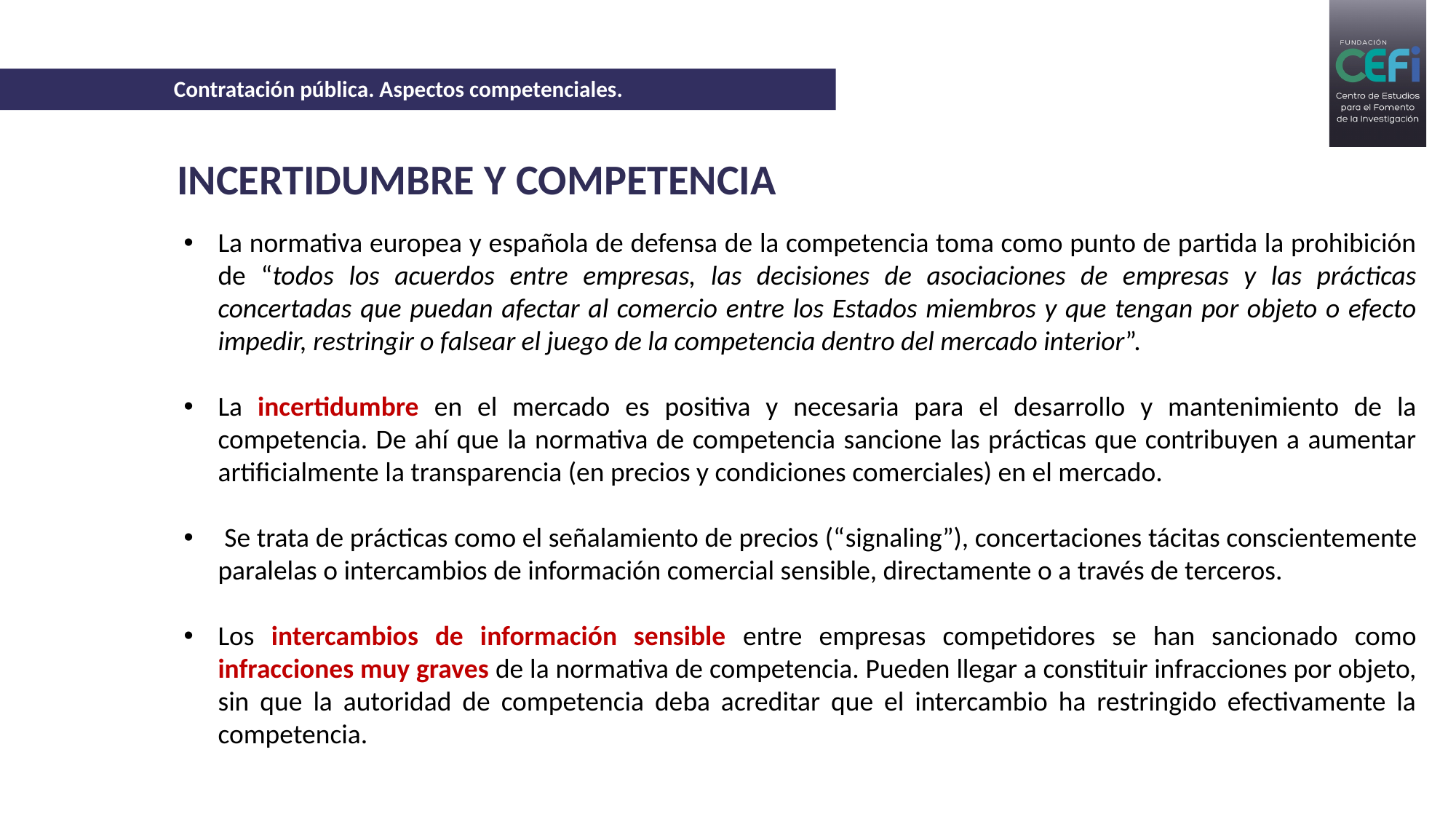

Contratación pública. Aspectos competenciales.
INCERTIDUMBRE Y COMPETENCIA
La normativa europea y española de defensa de la competencia toma como punto de partida la prohibición de “todos los acuerdos entre empresas, las decisiones de asociaciones de empresas y las prácticas concertadas que puedan afectar al comercio entre los Estados miembros y que tengan por objeto o efecto impedir, restringir o falsear el juego de la competencia dentro del mercado interior”.

La incertidumbre en el mercado es positiva y necesaria para el desarrollo y mantenimiento de la competencia. De ahí que la normativa de competencia sancione las prácticas que contribuyen a aumentar artificialmente la transparencia (en precios y condiciones comerciales) en el mercado.

 Se trata de prácticas como el señalamiento de precios (“signaling”), concertaciones tácitas conscientemente paralelas o intercambios de información comercial sensible, directamente o a través de terceros.

Los intercambios de información sensible entre empresas competidores se han sancionado como infracciones muy graves de la normativa de competencia. Pueden llegar a constituir infracciones por objeto, sin que la autoridad de competencia deba acreditar que el intercambio ha restringido efectivamente la competencia.